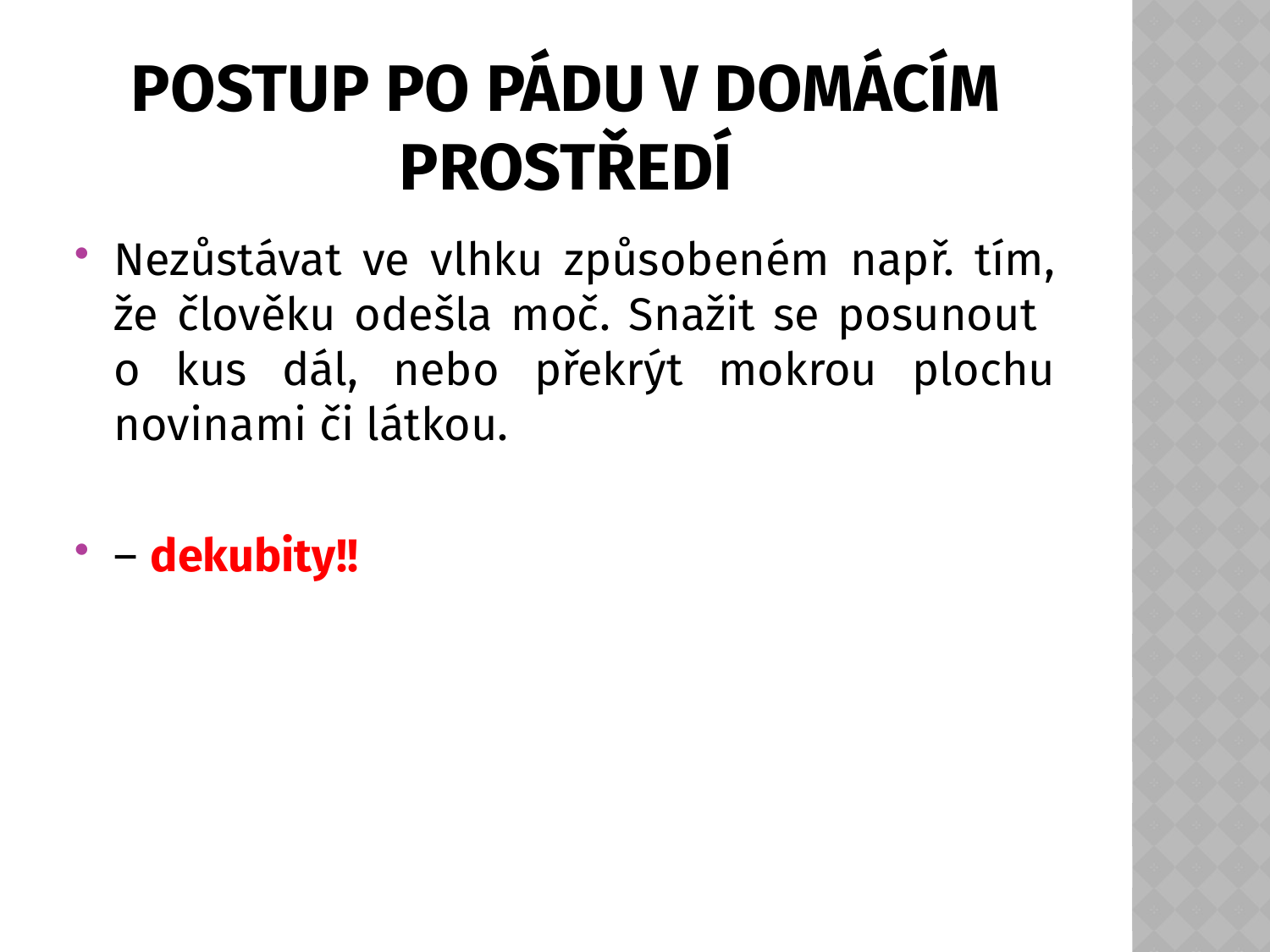

# Postup po pádu v domácím prostředí
Nezůstávat ve vlhku způsobeném např. tím, že člověku odešla moč. Snažit se posunout
o kus dál, nebo překrýt mokrou plochu novinami či látkou.

– dekubity!!